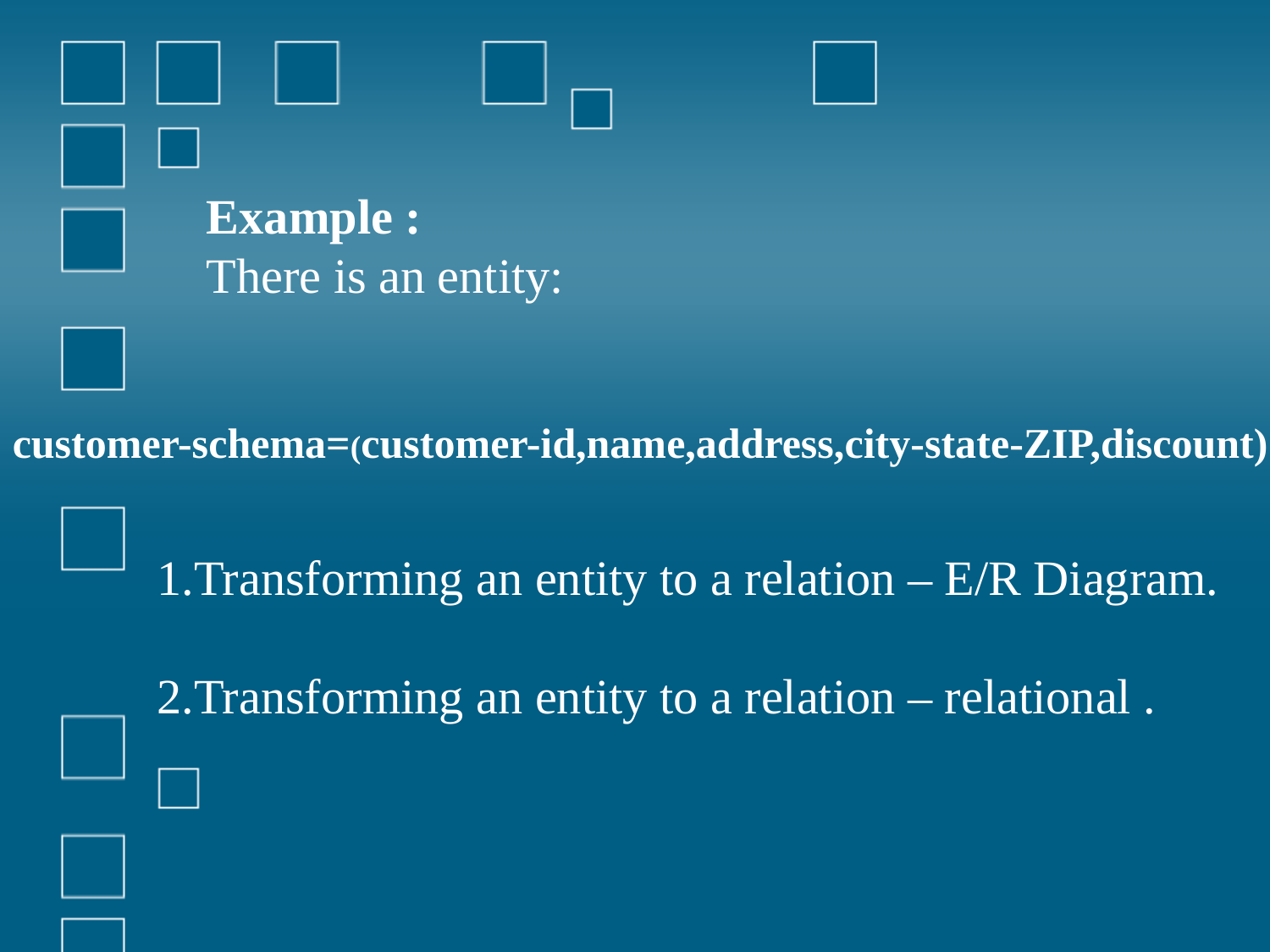

Example :
There is an entity:
customer-schema=(customer-id,name,address,city-state-ZIP,discount)
1.Transforming an entity to a relation – E/R Diagram.

2.Transforming an entity to a relation – relational .